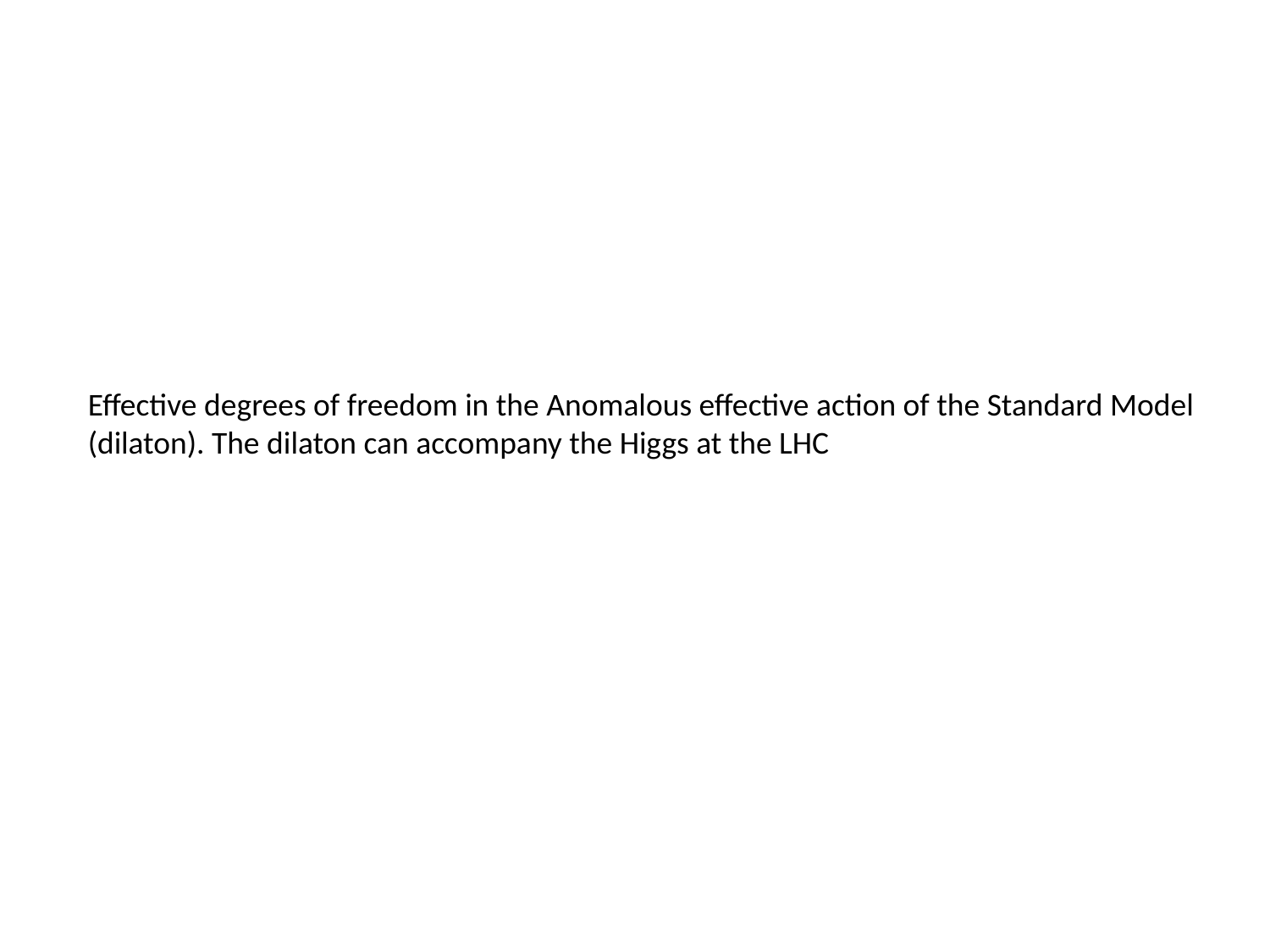

Effective degrees of freedom in the Anomalous effective action of the Standard Model
(dilaton). The dilaton can accompany the Higgs at the LHC